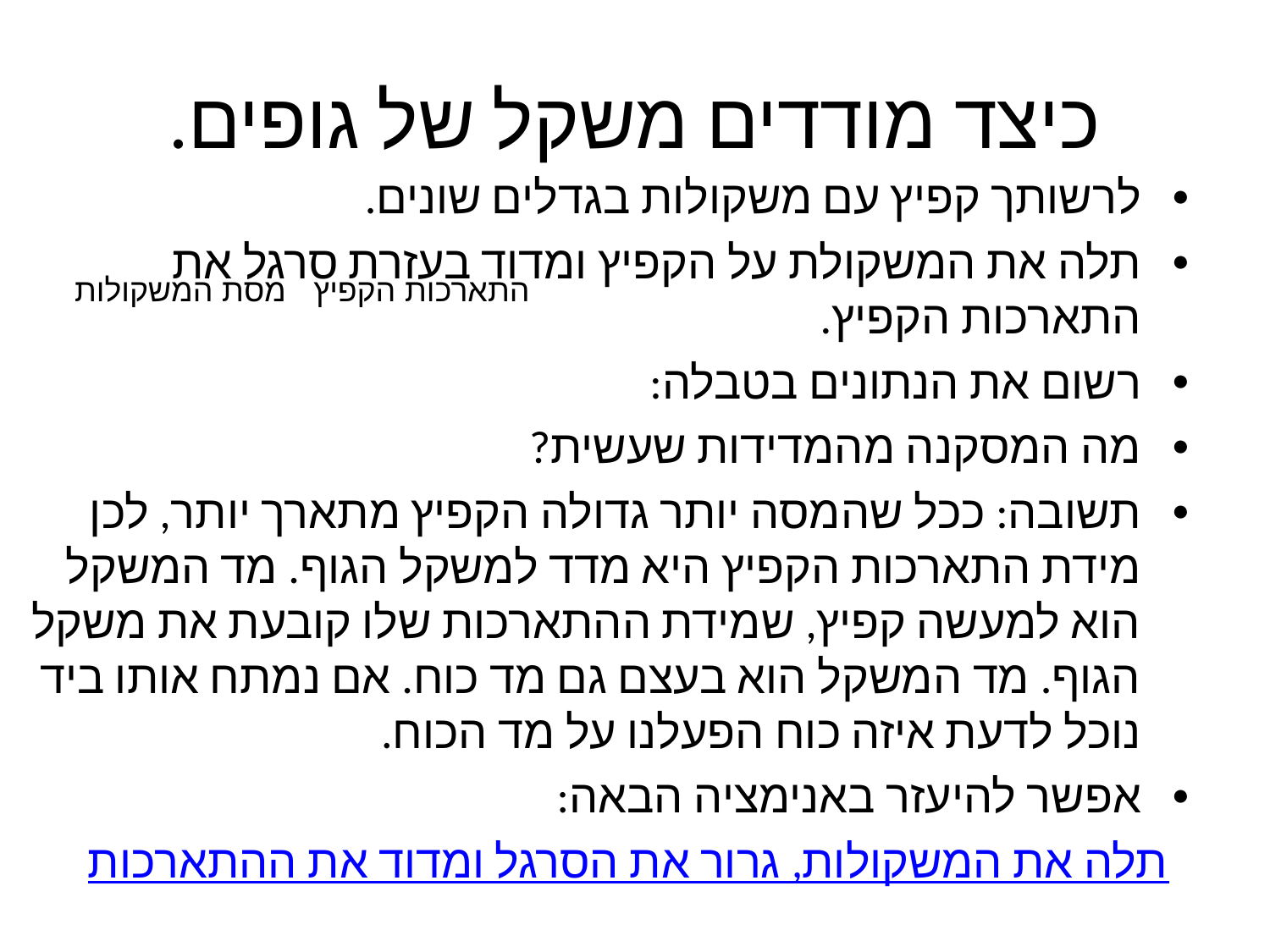

# כיצד מודדים משקל של גופים.
לרשותך קפיץ עם משקולות בגדלים שונים.
תלה את המשקולת על הקפיץ ומדוד בעזרת סרגל את התארכות הקפיץ.
רשום את הנתונים בטבלה:
מה המסקנה מהמדידות שעשית?
תשובה: ככל שהמסה יותר גדולה הקפיץ מתארך יותר, לכן מידת התארכות הקפיץ היא מדד למשקל הגוף. מד המשקל הוא למעשה קפיץ, שמידת ההתארכות שלו קובעת את משקל הגוף. מד המשקל הוא בעצם גם מד כוח. אם נמתח אותו ביד נוכל לדעת איזה כוח הפעלנו על מד הכוח.
אפשר להיעזר באנימציה הבאה:
  תלה את המשקולות, גרור את הסרגל ומדוד את ההתארכות
| מסת המשקולות | התארכות הקפיץ |
| --- | --- |
|  |  |